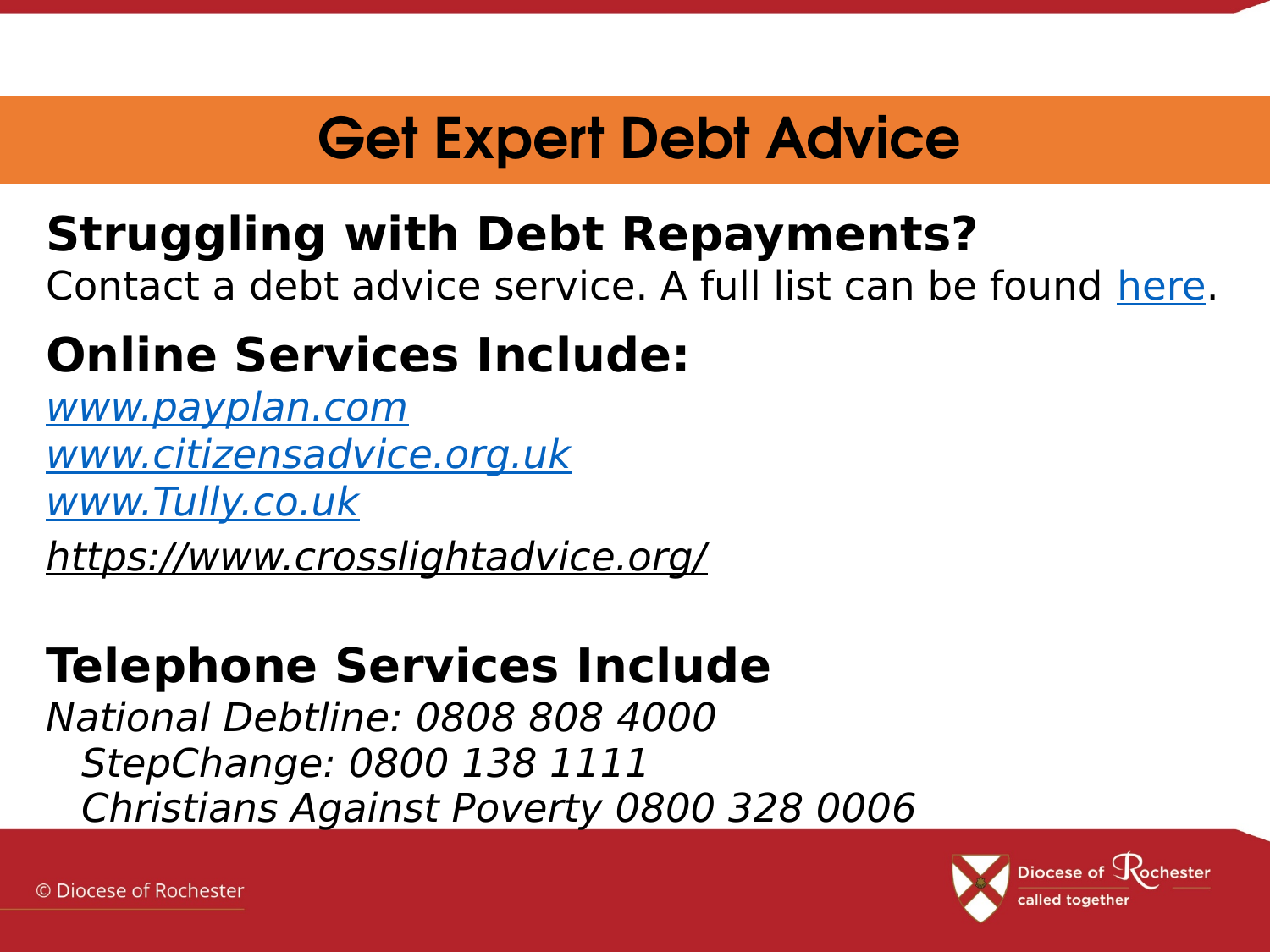

Get Expert Debt Advice
	Struggling with Debt Repayments?
	Contact a debt advice service. A full list can be found here.

	Online Services Include:
		www.payplan.com
		www.citizensadvice.org.uk
		www.Tully.co.uk
		https://www.crosslightadvice.org/

	Telephone Services Include
		National Debtline: 0808 808 4000
		StepChange: 0800 138 1111
		Christians Against Poverty 0800 328 0006